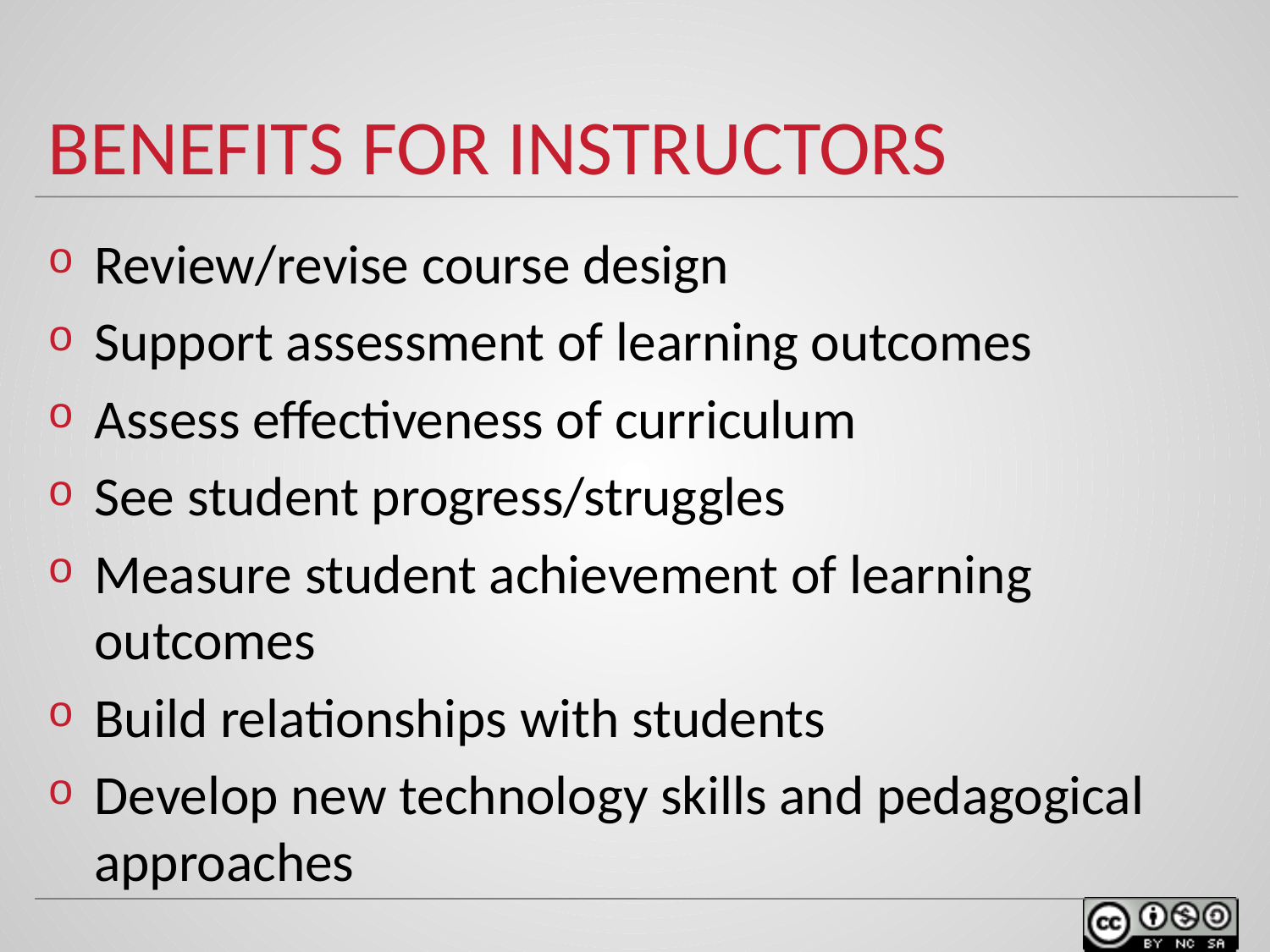

# Benefits for Instructors
Review/revise course design
Support assessment of learning outcomes
Assess effectiveness of curriculum
See student progress/struggles
Measure student achievement of learning outcomes
Build relationships with students
Develop new technology skills and pedagogical approaches